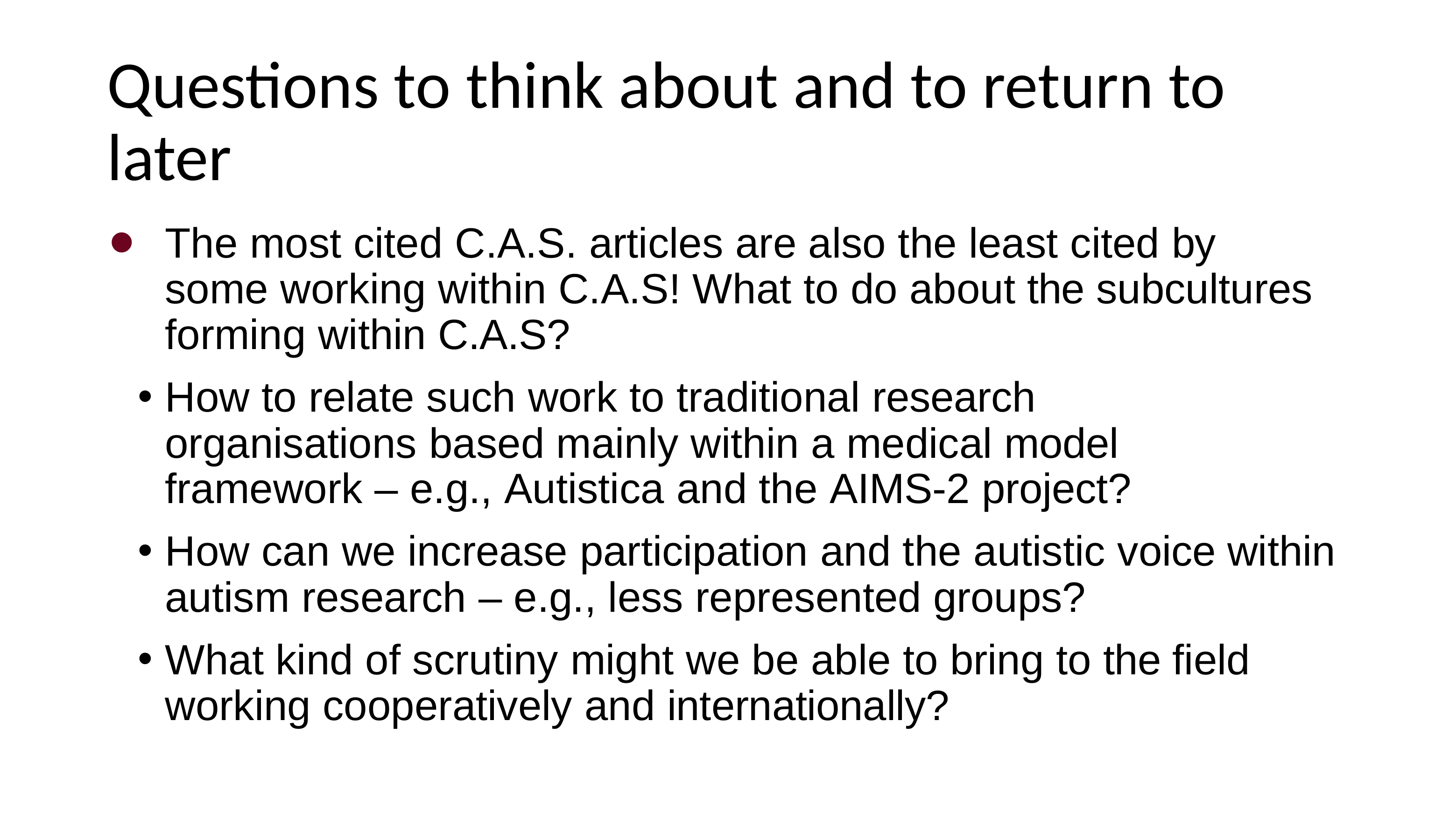

# Questions to think about and to return to later
The most cited C.A.S. articles are also the least cited by some working within C.A.S! What to do about the subcultures forming within C.A.S?
How to relate such work to traditional research organisations based mainly within a medical model framework – e.g., Autistica and the AIMS-2 project?
How can we increase participation and the autistic voice within autism research – e.g., less represented groups?
What kind of scrutiny might we be able to bring to the field working cooperatively and internationally?